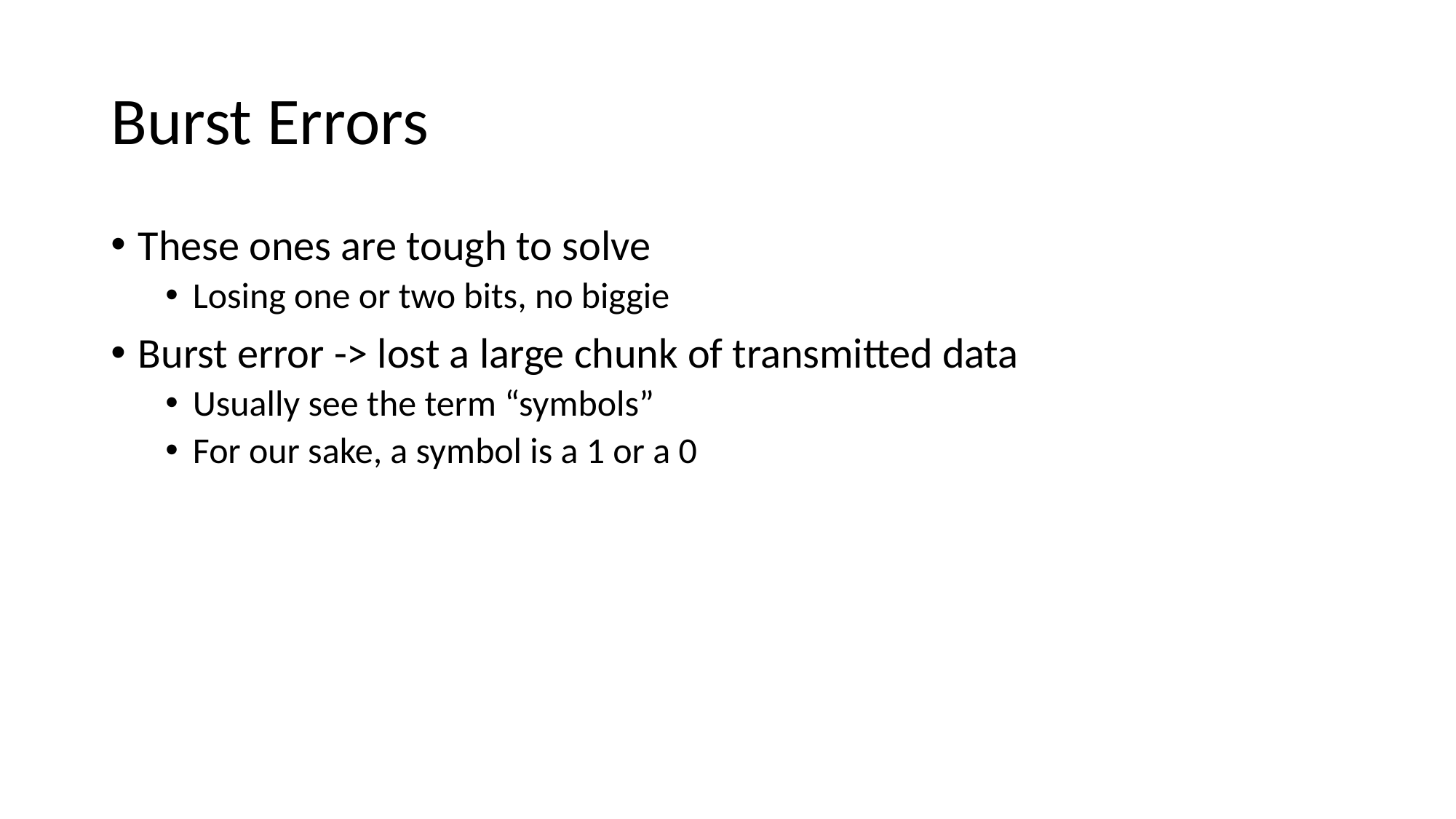

# Burst Errors
These ones are tough to solve
Losing one or two bits, no biggie
Burst error -> lost a large chunk of transmitted data
Usually see the term “symbols”
For our sake, a symbol is a 1 or a 0